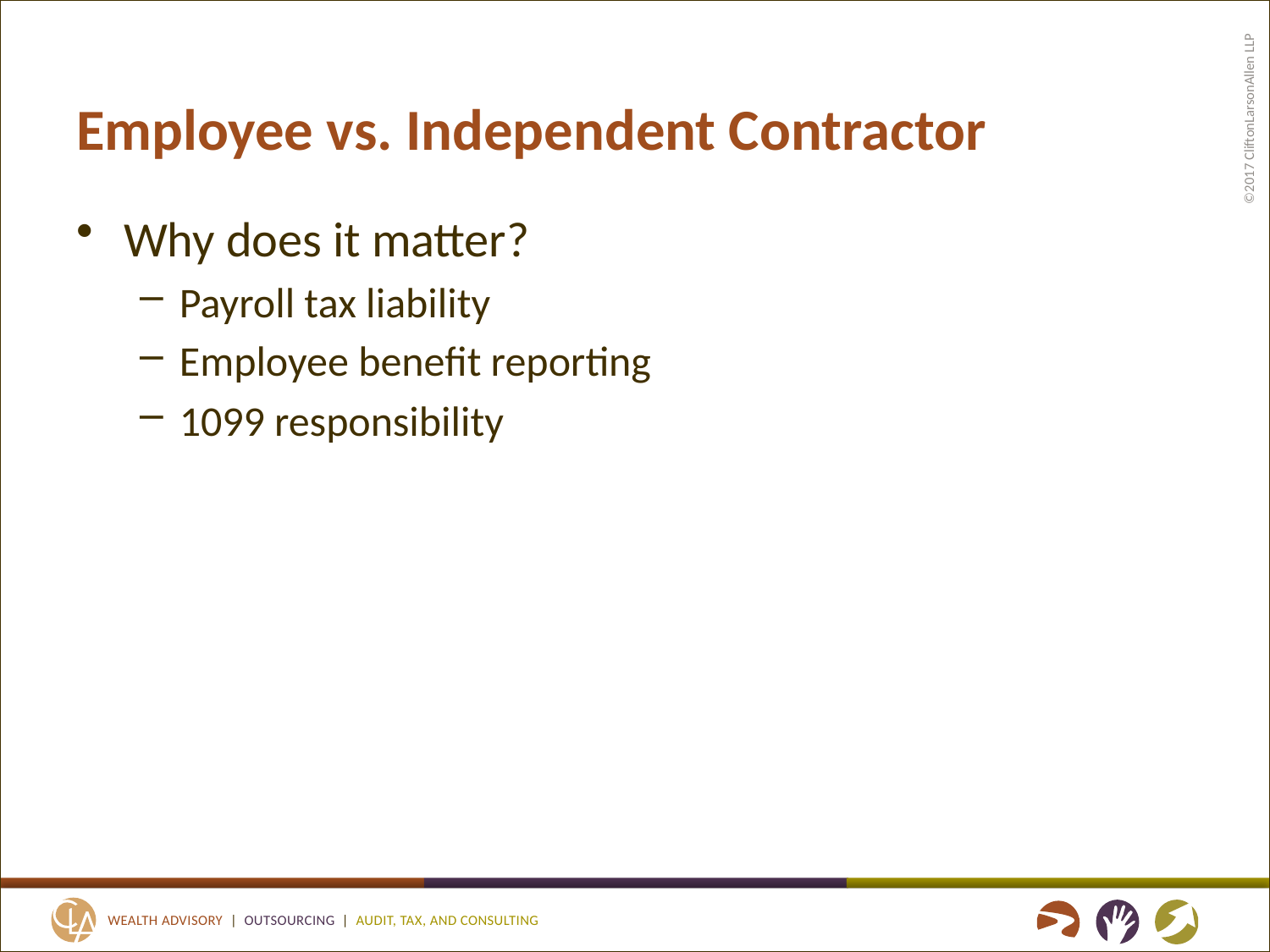

# Employee vs. Independent Contractor
Why does it matter?
Payroll tax liability
Employee benefit reporting
1099 responsibility